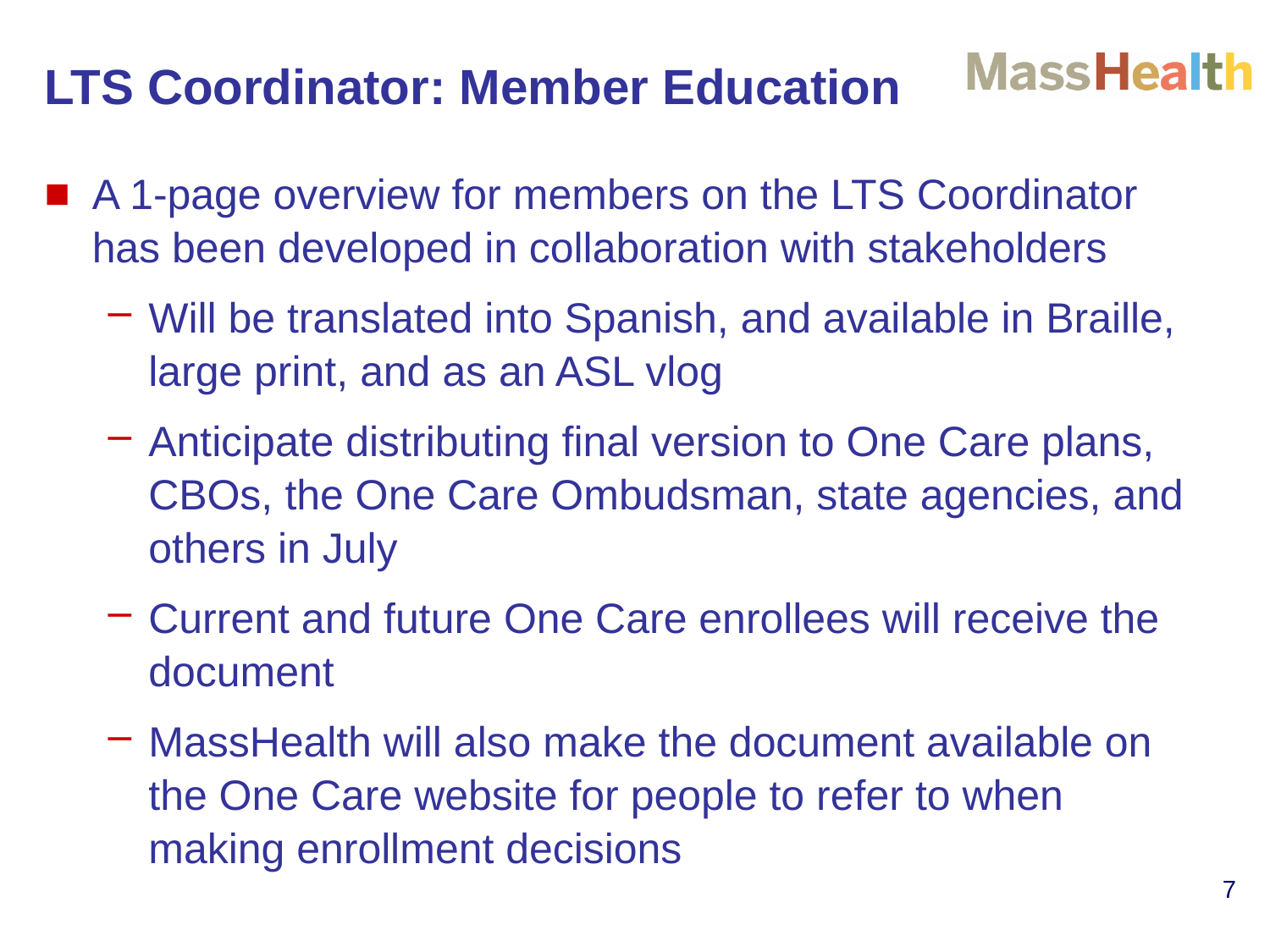

LTS Coordinator: Member Education
A 1-page overview for members on the LTS Coordinator has been developed in collaboration with stakeholders
Will be translated into Spanish, and available in Braille, large print, and as an ASL vlog
Anticipate distributing final version to One Care plans, CBOs, the One Care Ombudsman, state agencies, and others in July
Current and future One Care enrollees will receive the document
MassHealth will also make the document available on the One Care website for people to refer to when making enrollment decisions
7